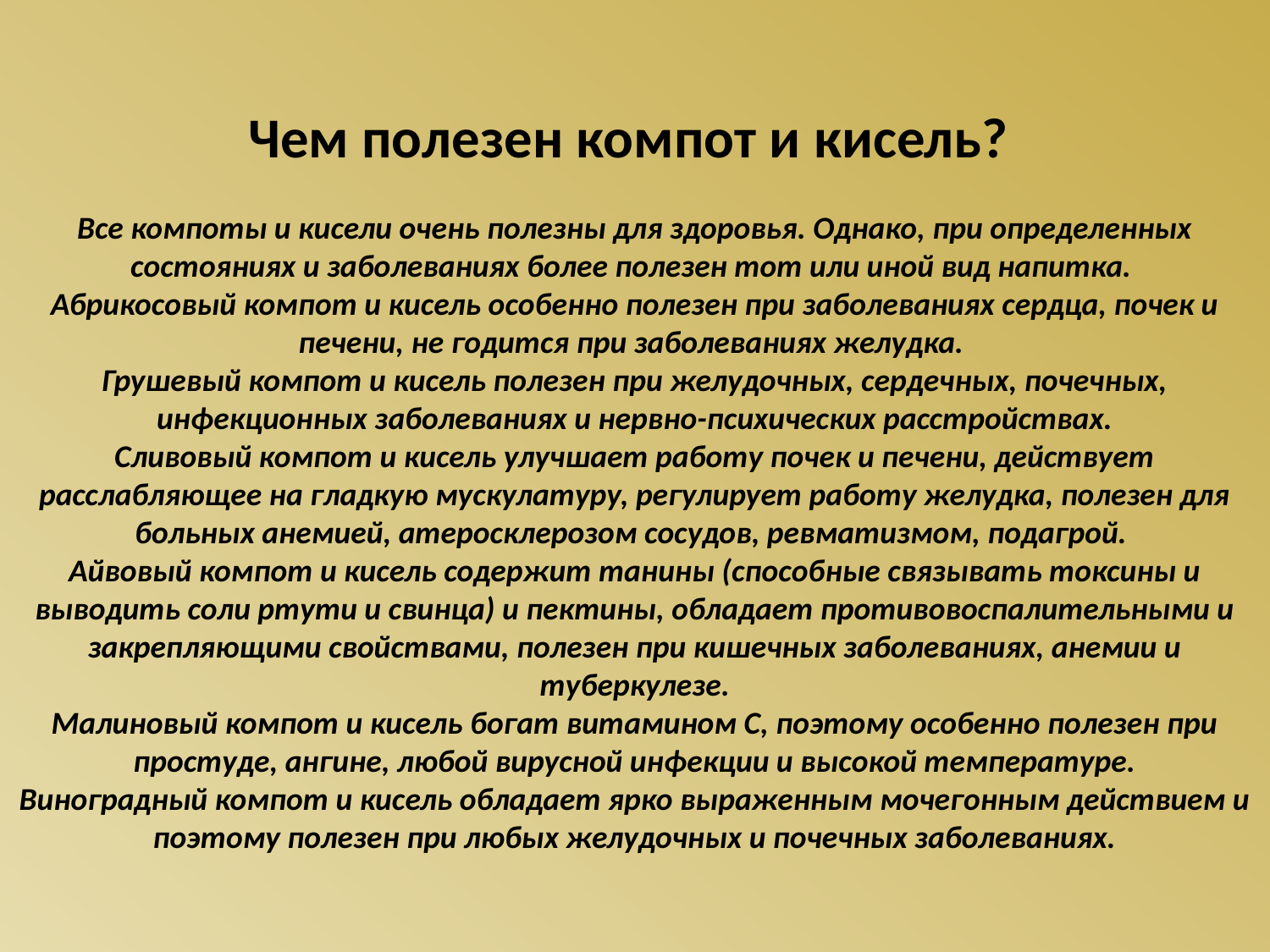

Чем полезен компот и кисель?

Все компоты и кисели очень полезны для здоровья. Однако, при определенных состояниях и заболеваниях более полезен тот или иной вид напитка.
Абрикосовый компот и кисель особенно полезен при заболеваниях сердца, почек и печени, не годится при заболеваниях желудка.
Грушевый компот и кисель полезен при желудочных, сердечных, почечных, инфекционных заболеваниях и нервно-психических расстройствах.
Сливовый компот и кисель улучшает работу почек и печени, действует расслабляющее на гладкую мускулатуру, регулирует работу желудка, полезен для больных анемией, атеросклерозом сосудов, ревматизмом, подагрой.
Айвовый компот и кисель содержит танины (способные связывать токсины и выводить соли ртути и свинца) и пектины, обладает противовоспалительными и закрепляющими свойствами, полезен при кишечных заболеваниях, анемии и туберкулезе.
Малиновый компот и кисель богат витамином С, поэтому особенно полезен при простуде, ангине, любой вирусной инфекции и высокой температуре.
Виноградный компот и кисель обладает ярко выраженным мочегонным действием и поэтому полезен при любых желудочных и почечных заболеваниях.